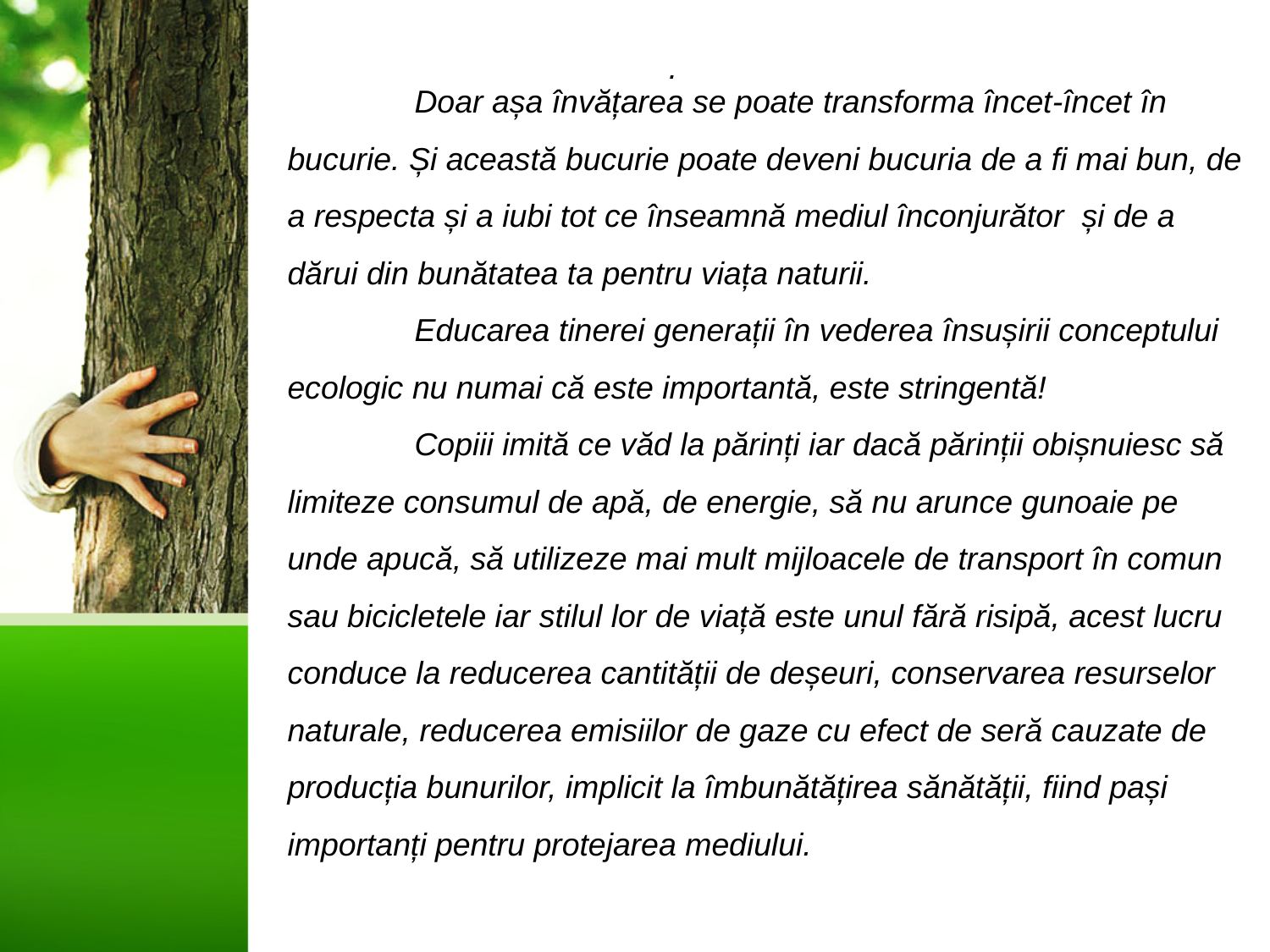

.

 	Doar așa învățarea se poate transforma încet-încet în bucurie. Și această bucurie poate deveni bucuria de a fi mai bun, de a respecta și a iubi tot ce înseamnă mediul înconjurător  și de a dărui din bunătatea ta pentru viața naturii.
	Educarea tinerei generații în vederea însușirii conceptului ecologic nu numai că este importantă, este stringentă!
	Copiii imită ce văd la părinți iar dacă părinții obișnuiesc să limiteze consumul de apă, de energie, să nu arunce gunoaie pe unde apucă, să utilizeze mai mult mijloacele de transport în comun sau bicicletele iar stilul lor de viață este unul fără risipă, acest lucru conduce la reducerea cantității de deșeuri, conservarea resurselor naturale, reducerea emisiilor de gaze cu efect de seră cauzate de producția bunurilor, implicit la îmbunătățirea sănătății, fiind pași importanți pentru protejarea mediului.